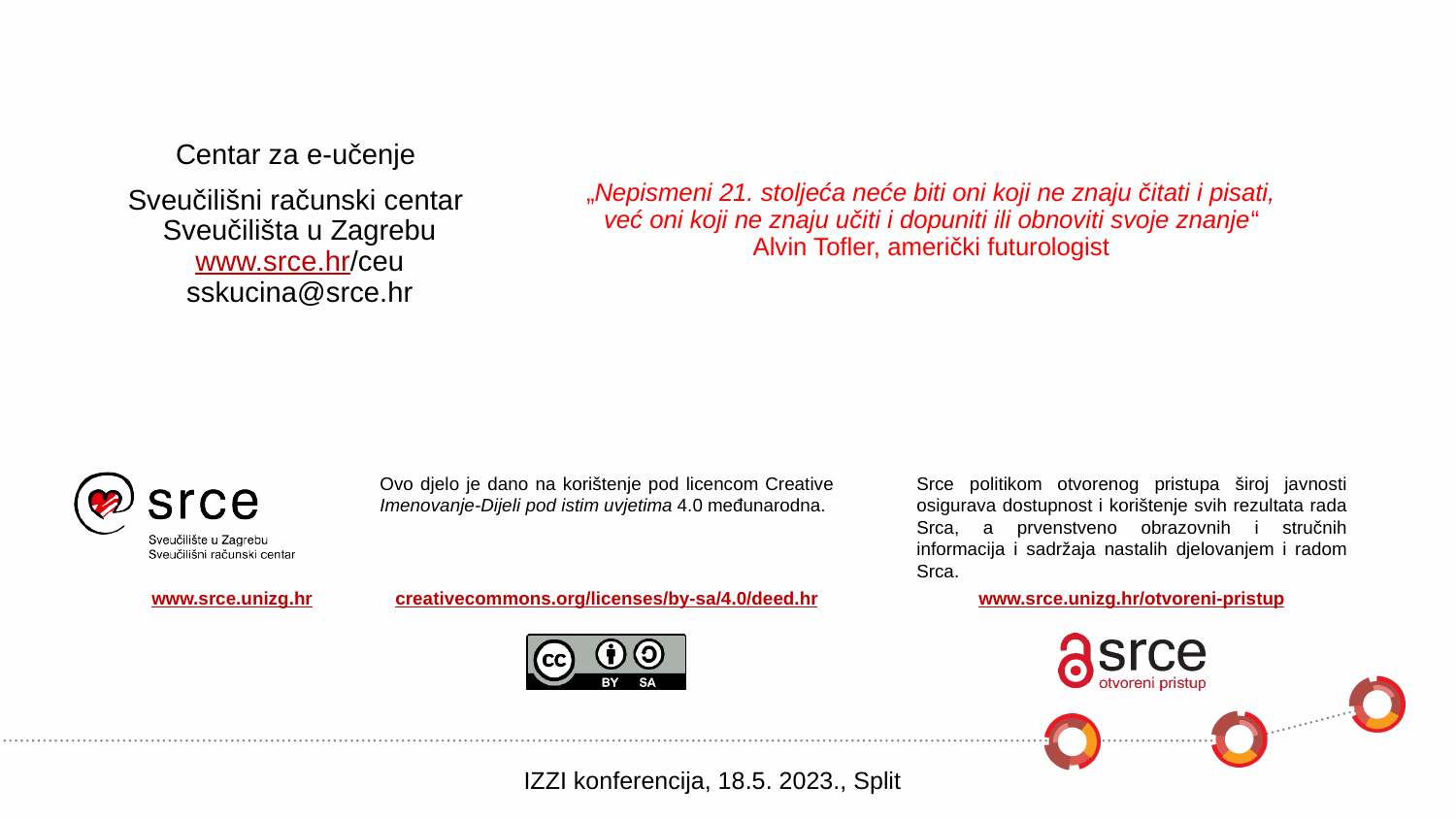

Centar za e-učenje
Sveučilišni računski centar
Sveučilišta u Zagrebu
www.srce.hr/ceu
sskucina@srce.hr
„Nepismeni 21. stoljeća neće biti oni koji ne znaju čitati i pisati, već oni koji ne znaju učiti i dopuniti ili obnoviti svoje znanje“
Alvin Tofler, američki futurologist
IZZI konferencija, 18.5. 2023., Split